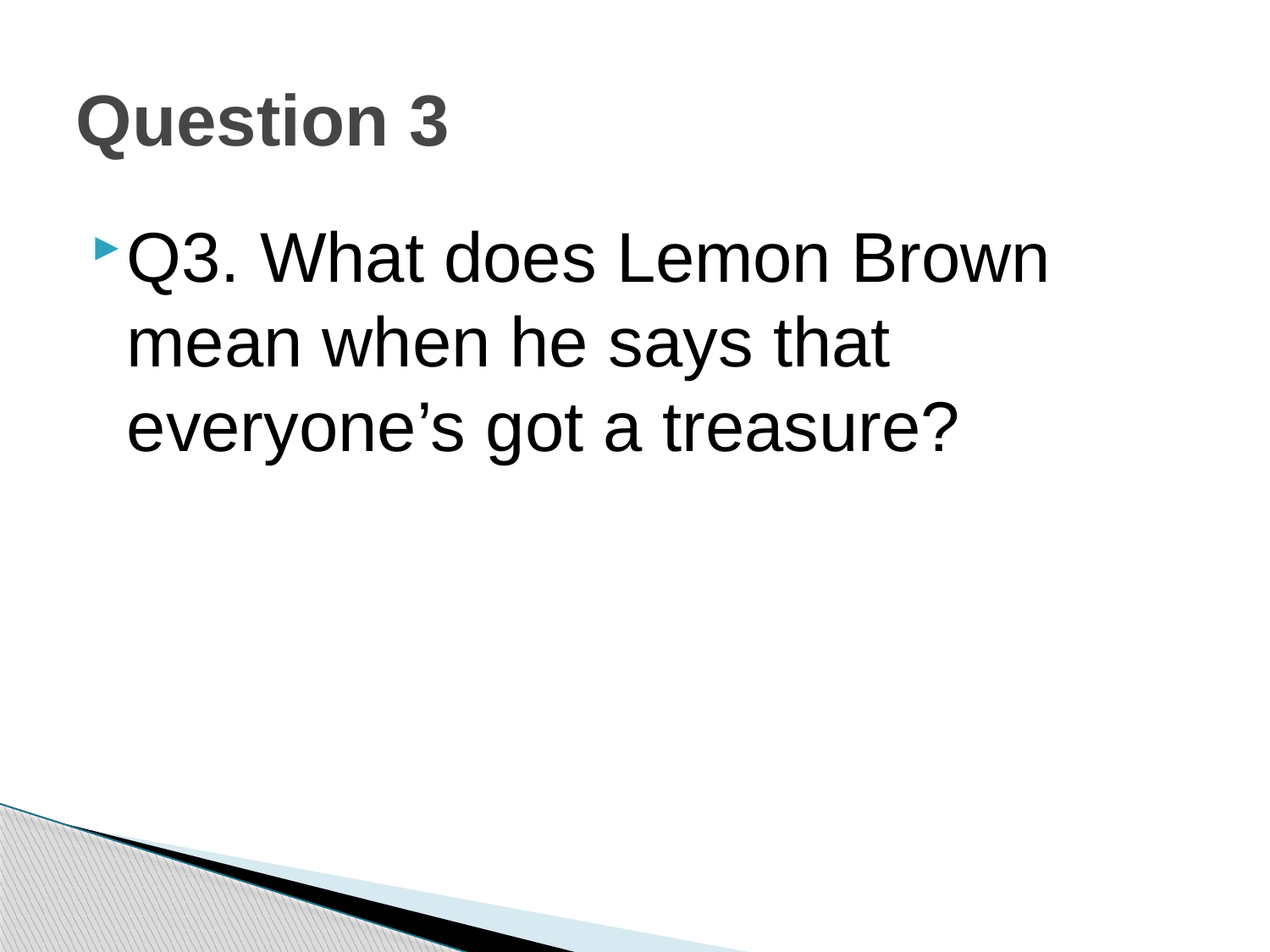

# Question 3
Q3. What does Lemon Brown mean when he says that everyone’s got a treasure?